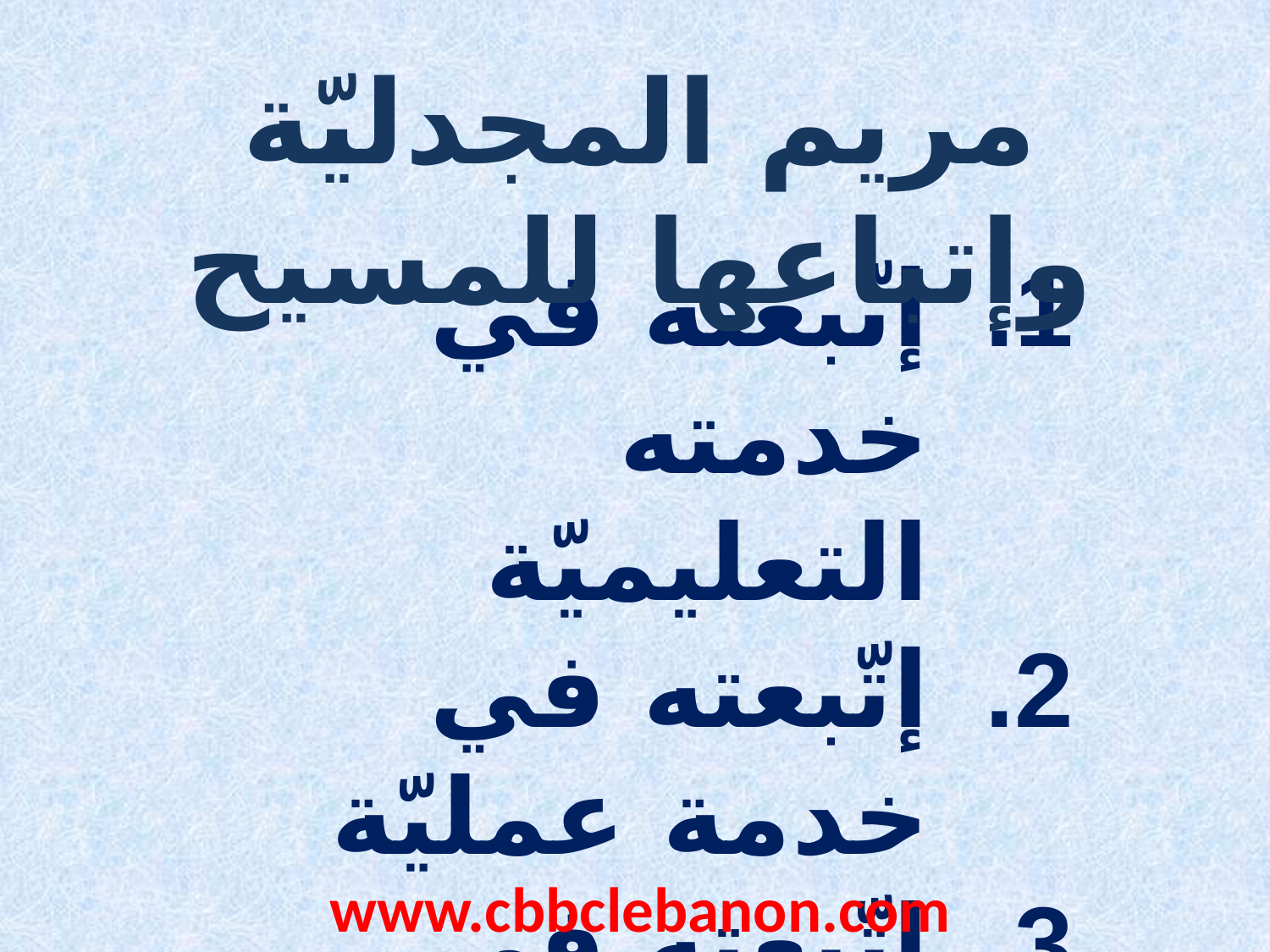

مريم المجدليّة وإتباعها للمسيح
إتّبعته في خدمته التعليميّة
إتّبعته في خدمة عمليّة
إتّبعته في مهمته الكفاريّة
إتّبعته إلى مقبرته الملوكيّة
إتّبعته نحو قيامته المعجزيّة

www.cbbclebanon.com